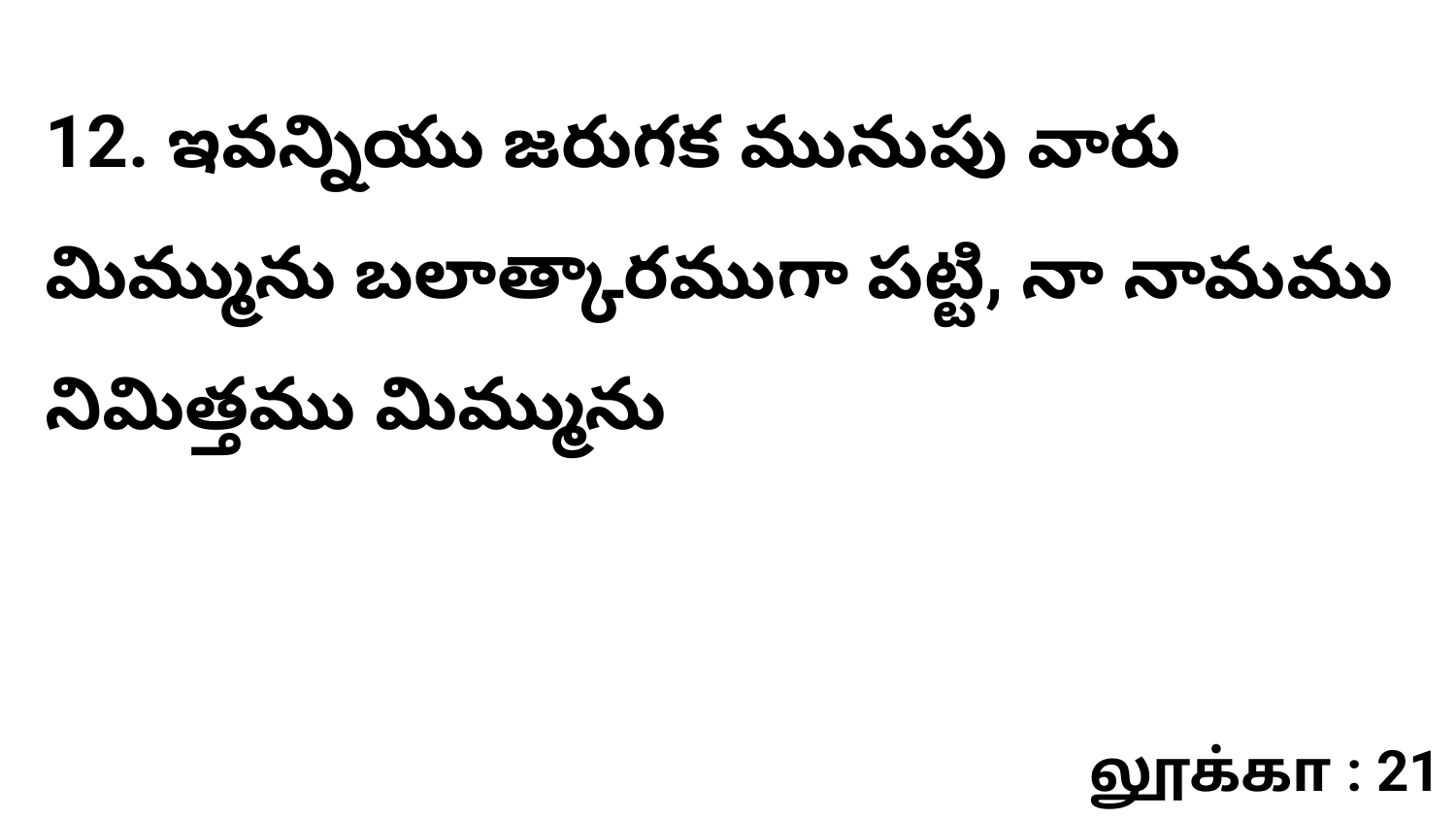

12. ఇవన్నియు జరుగక మునుపు వారు మిమ్మును బలాత్కారముగా పట్టి, నా నామము నిమిత్తము మిమ్మును
லூக்கா : 21